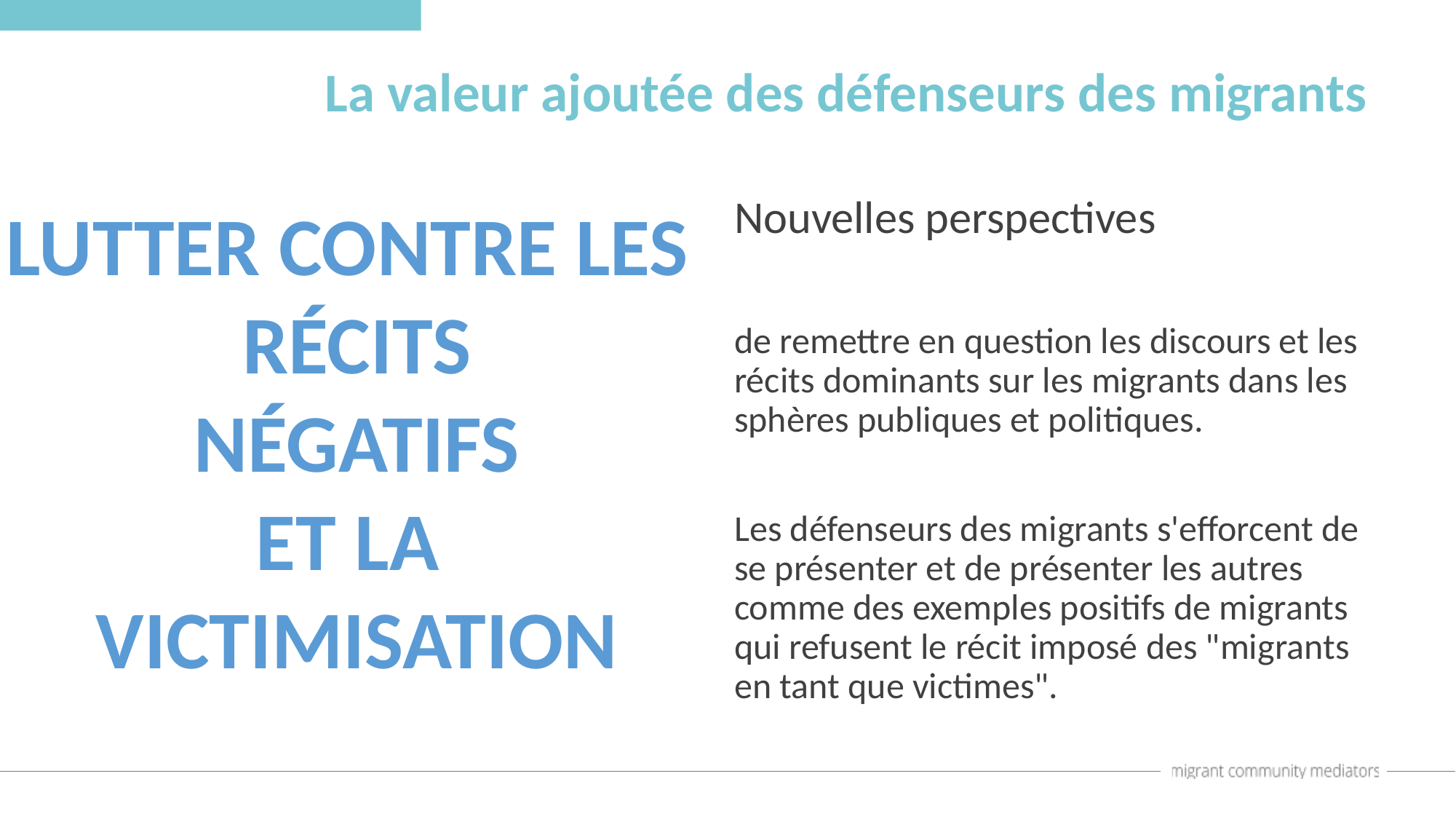

La valeur ajoutée des défenseurs des migrants

LUTTER CONTRE LES
RÉCITS
 NÉGATIFS
ET LA
VICTIMISATION
Nouvelles perspectives

de remettre en question les discours et les récits dominants sur les migrants dans les sphères publiques et politiques.

Les défenseurs des migrants s'efforcent de se présenter et de présenter les autres comme des exemples positifs de migrants qui refusent le récit imposé des "migrants en tant que victimes".